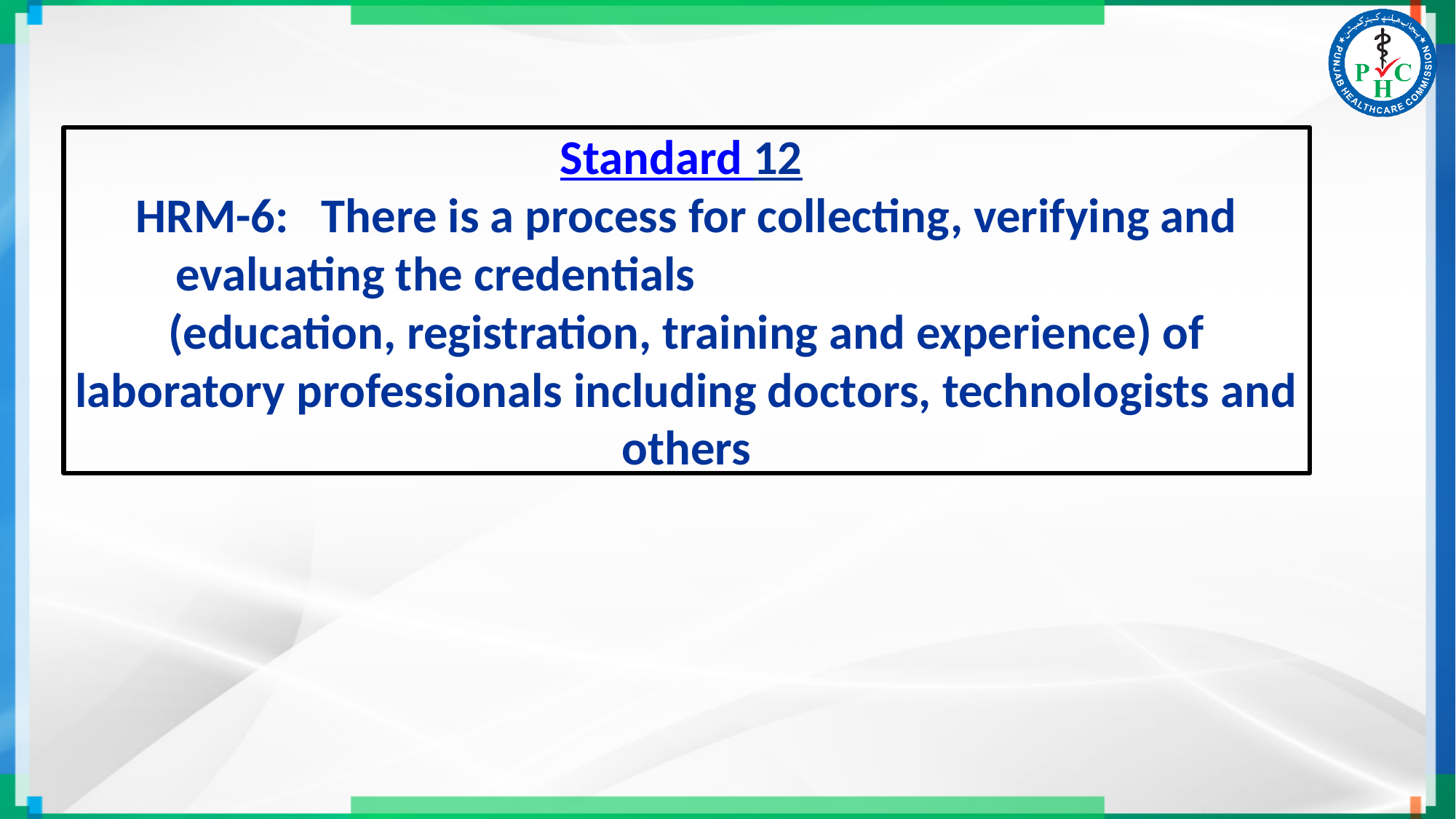

# Standard 12 HRM-6:   There is a process for collecting, verifying and evaluating the credentials                                               (education, registration, training and experience) of laboratory professionals including doctors, technologists and others